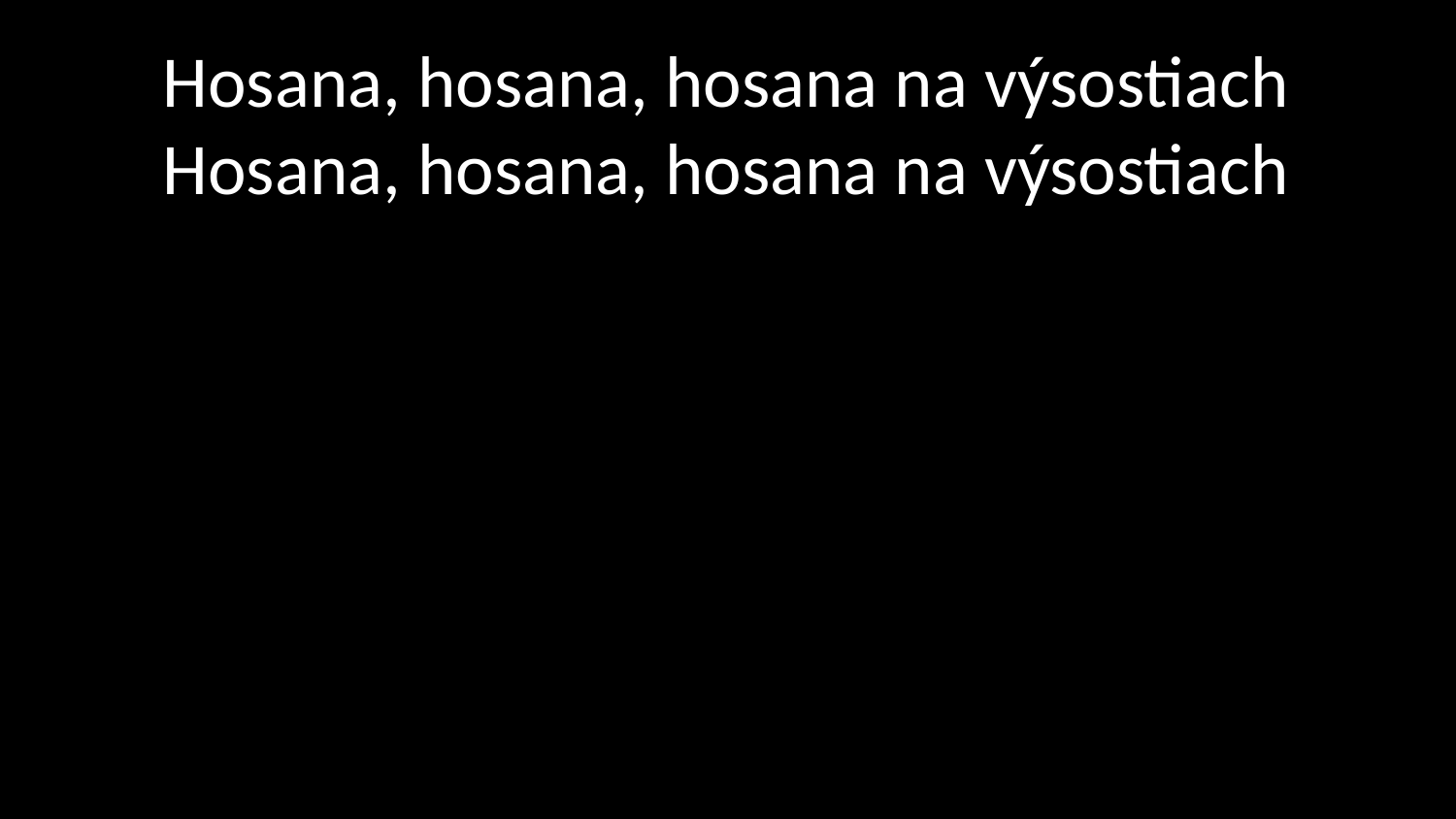

# Hosana, hosana, hosana na výsostiach Hosana, hosana, hosana na výsostiach